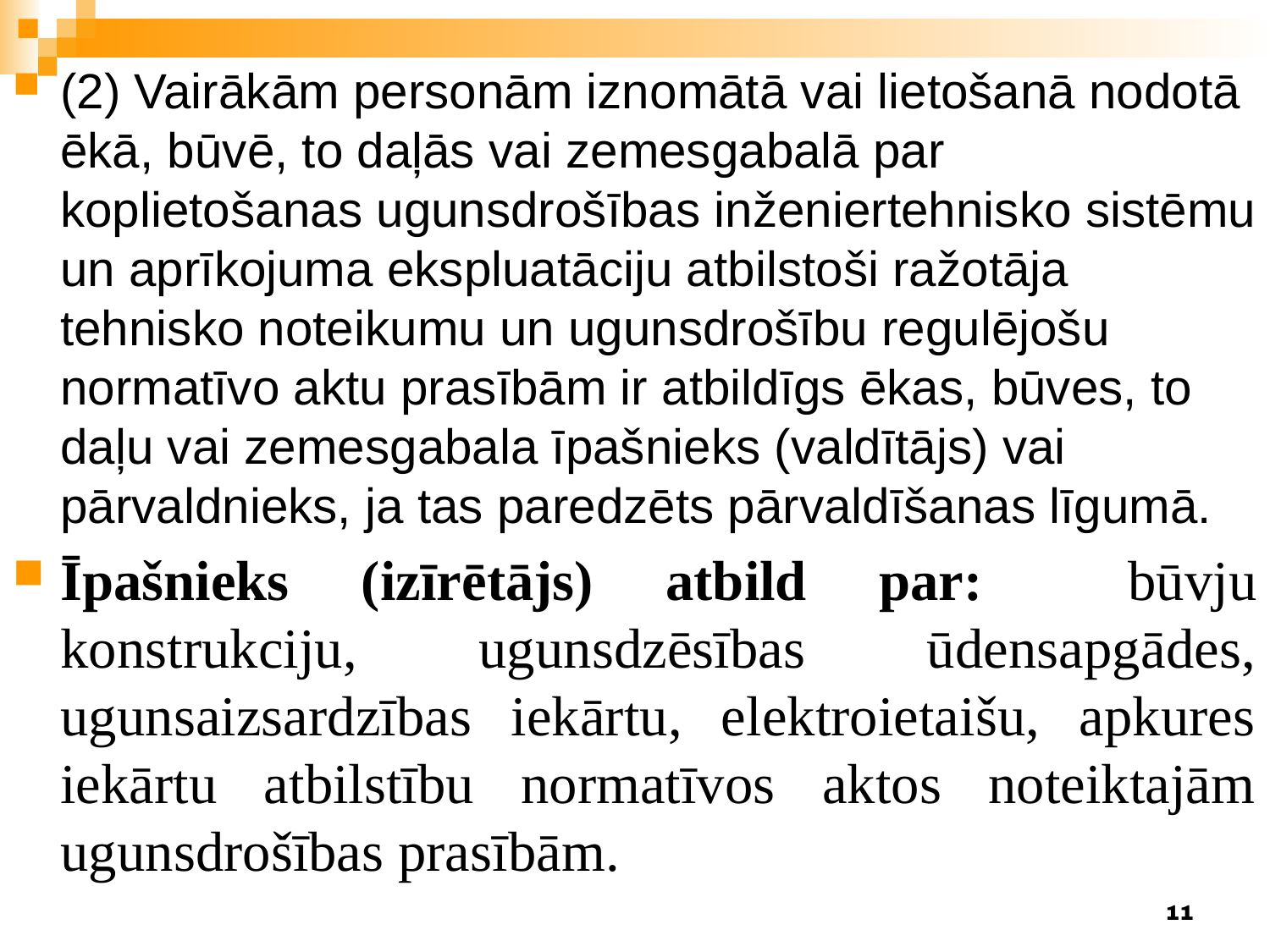

(2) Vairākām personām iznomātā vai lietošanā nodotā ēkā, būvē, to daļās vai zemesgabalā par koplietošanas ugunsdrošības inženiertehnisko sistēmu un aprīkojuma ekspluatāciju atbilstoši ražotāja tehnisko noteikumu un ugunsdrošību regulējošu normatīvo aktu prasībām ir atbildīgs ēkas, būves, to daļu vai zemesgabala īpašnieks (valdītājs) vai pārvaldnieks, ja tas paredzēts pārvaldīšanas līgumā.
Īpašnieks (izīrētājs) atbild par:  būvju konstrukciju, ugunsdzēsības ūdensapgādes, ugunsaizsardzības iekārtu, elektroietaišu, apkures iekārtu atbilstību normatīvos aktos noteiktajām ugunsdrošības prasībām.

11